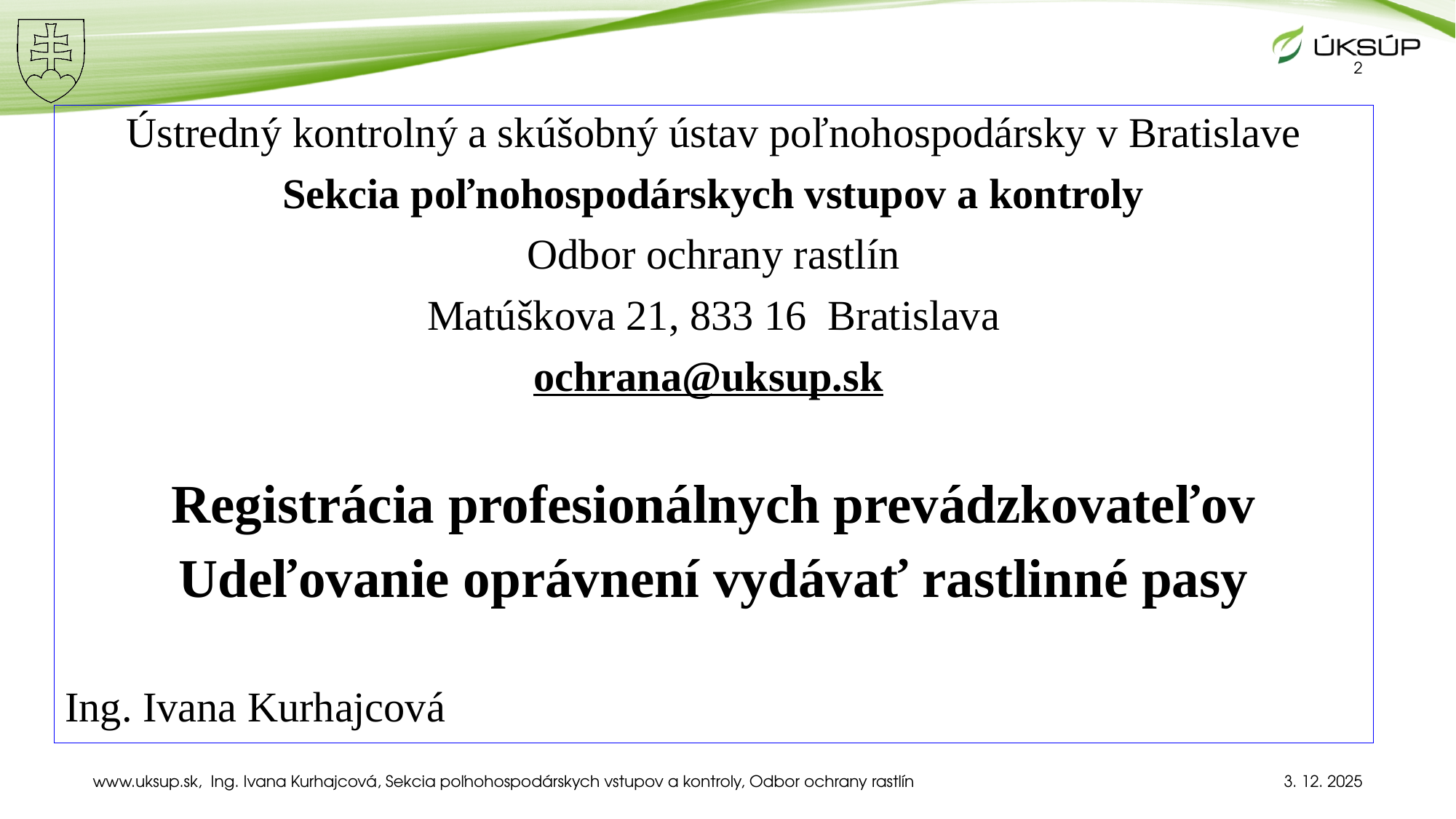

2
Ústredný kontrolný a skúšobný ústav poľnohospodársky v Bratislave
Sekcia poľnohospodárskych vstupov a kontroly
Odbor ochrany rastlín
Matúškova 21, 833 16  Bratislava
ochrana@uksup.sk

Registrácia profesionálnych prevádzkovateľov
Udeľovanie oprávnení vydávať rastlinné pasy

Ing. Ivana Kurhajcová

www.uksup.sk,  Ing. Ivana Kurhajcová, Sekcia poľnohospodárskych vstupov a kontroly, Odbor ochrany rastlín
3. 12. 2025